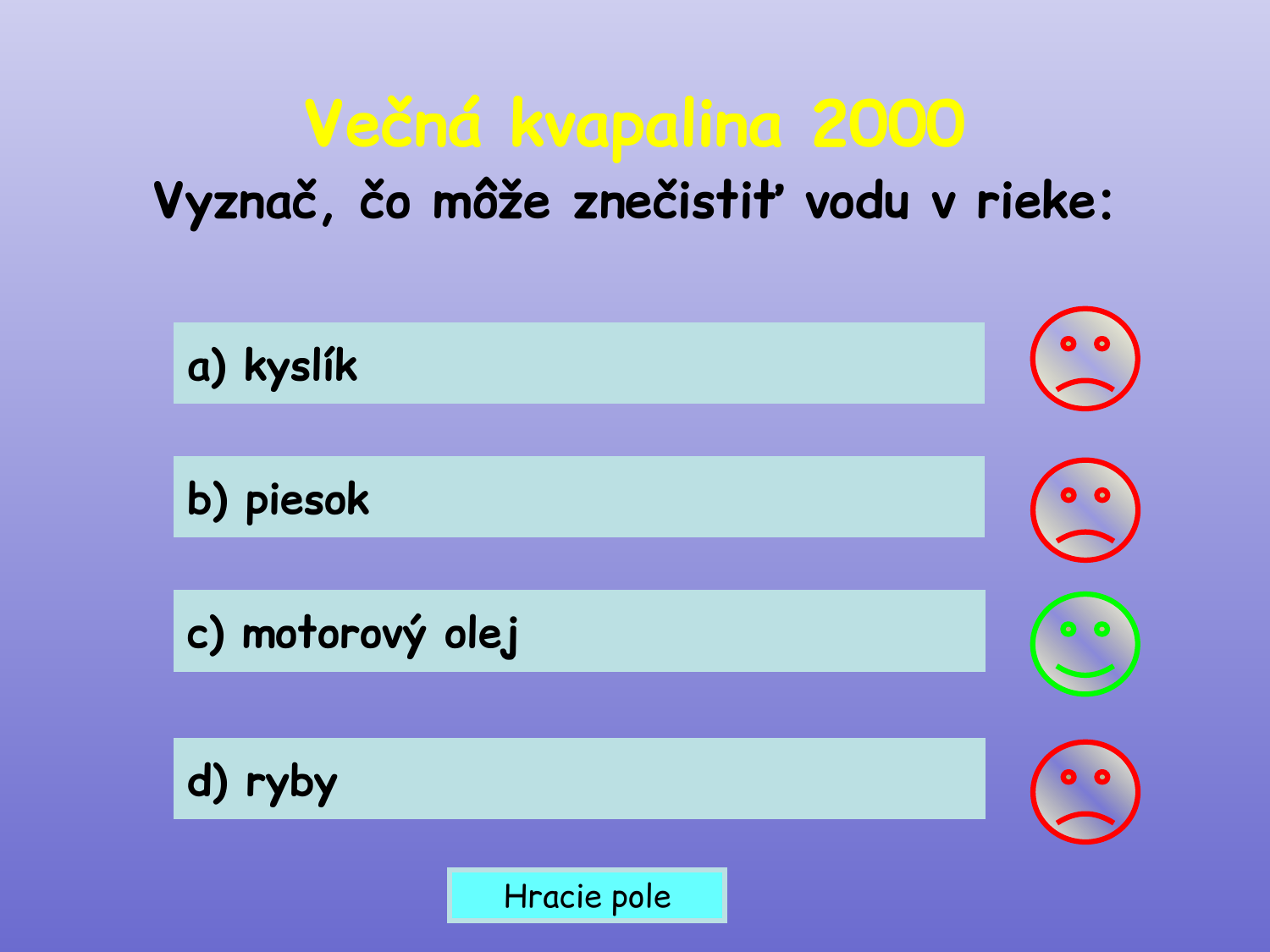

Večná kvapalina 2000
Vyznač, čo môže znečistiť vodu v rieke:

a) kyslík
b) piesok

c) motorový olej

d) ryby

Hracie pole